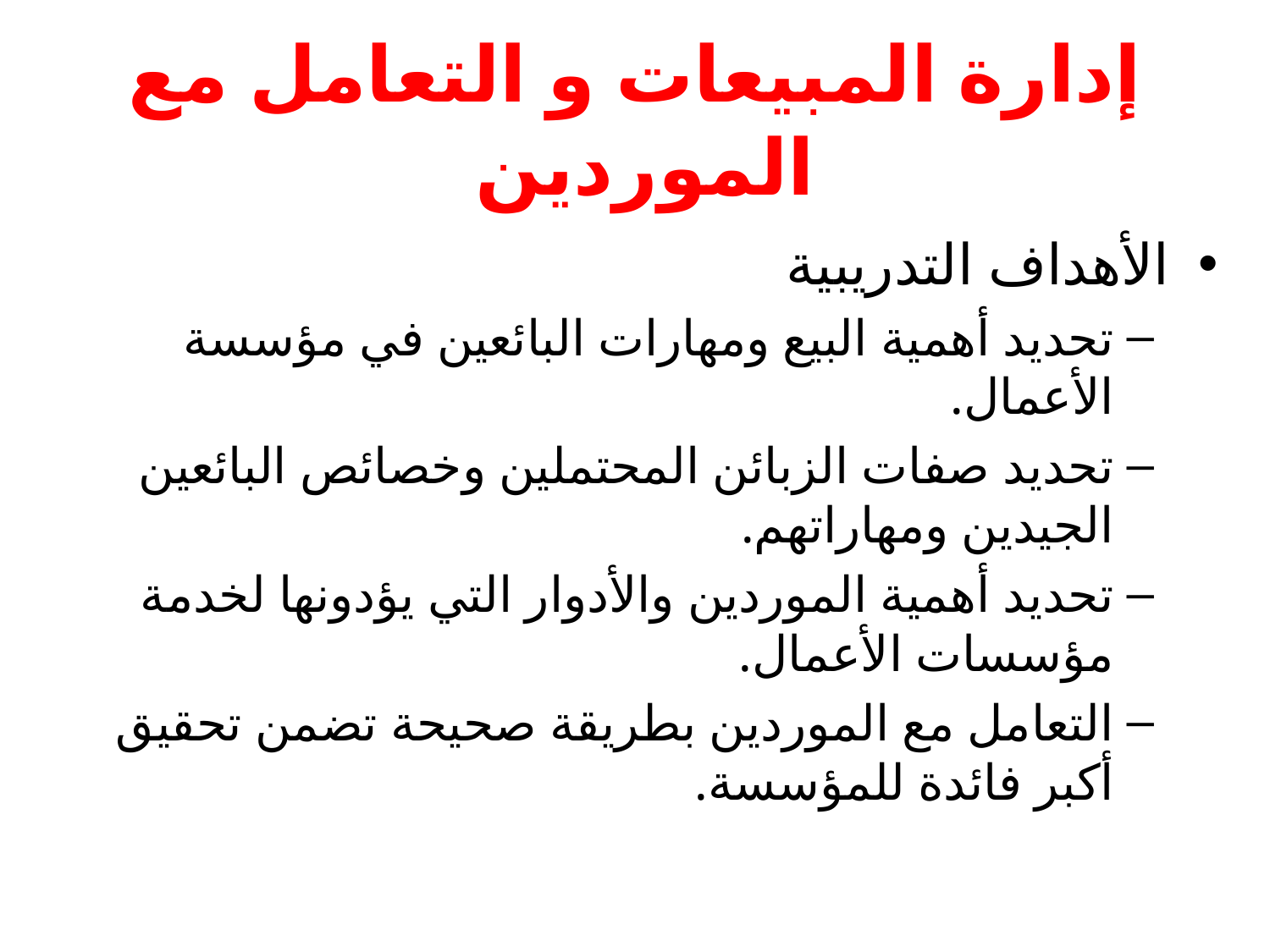

# إدارة المبيعات و التعامل مع الموردين
الأهداف التدريبية
تحديد أهمية البيع ومهارات البائعين في مؤسسة الأعمال.
تحديد صفات الزبائن المحتملين وخصائص البائعين الجيدين ومهاراتهم.
تحديد أهمية الموردين والأدوار التي يؤدونها لخدمة مؤسسات الأعمال.
التعامل مع الموردين بطريقة صحيحة تضمن تحقيق أكبر فائدة للمؤسسة.